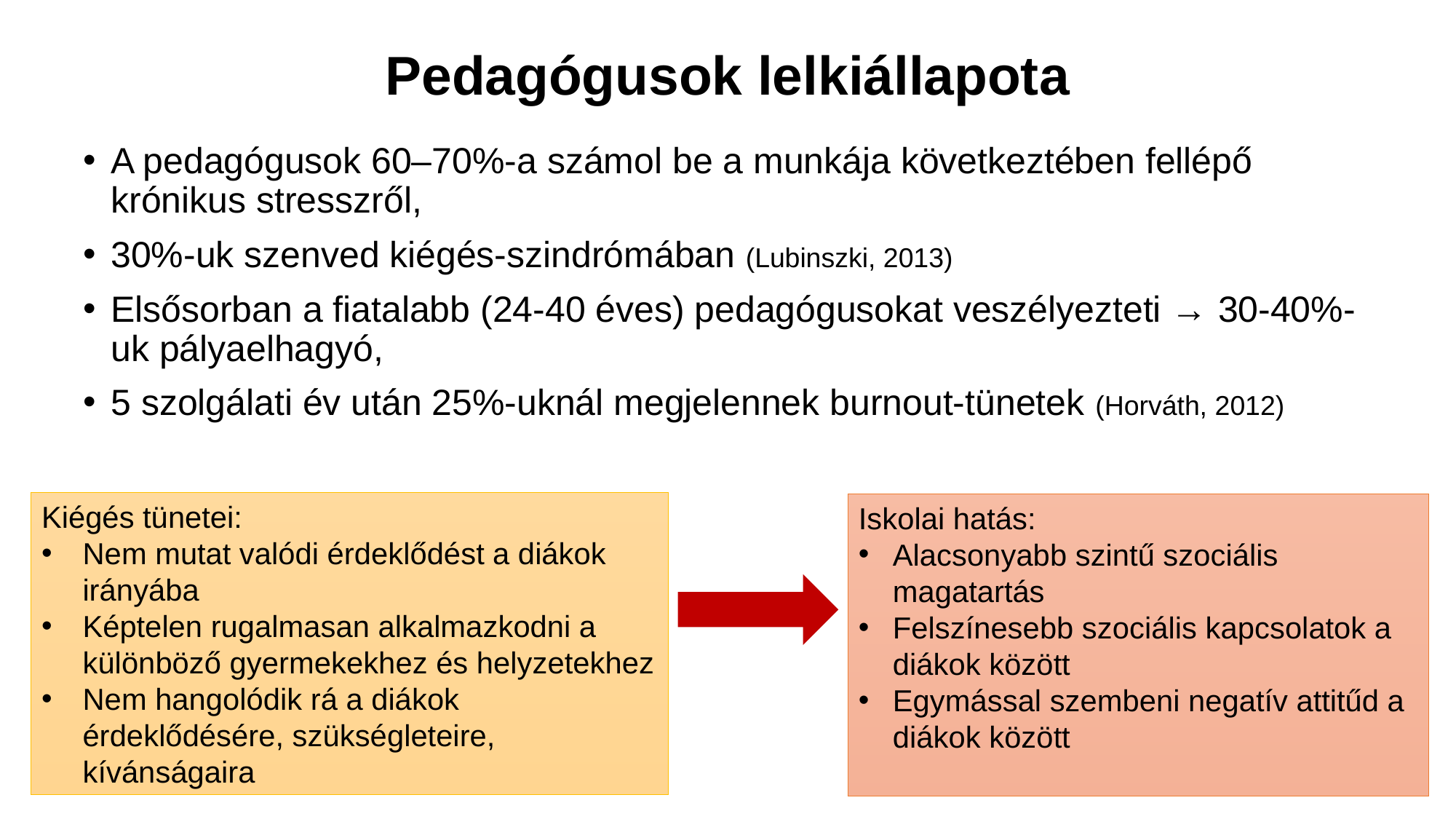

# Pedagógusok lelkiállapota
A pedagógusok 60–70%-a számol be a munkája következtében fellépő krónikus stresszről,
30%-uk szenved kiégés-szindrómában (Lubinszki, 2013)
Elsősorban a fiatalabb (24-40 éves) pedagógusokat veszélyezteti → 30-40%-uk pályaelhagyó,
5 szolgálati év után 25%-uknál megjelennek burnout-tünetek (Horváth, 2012)
Kiégés tünetei:
Nem mutat valódi érdeklődést a diákok irányába
Képtelen rugalmasan alkalmazkodni a különböző gyermekekhez és helyzetekhez
Nem hangolódik rá a diákok érdeklődésére, szükségleteire, kívánságaira
Iskolai hatás:
Alacsonyabb szintű szociális magatartás
Felszínesebb szociális kapcsolatok a diákok között
Egymással szembeni negatív attitűd a diákok között